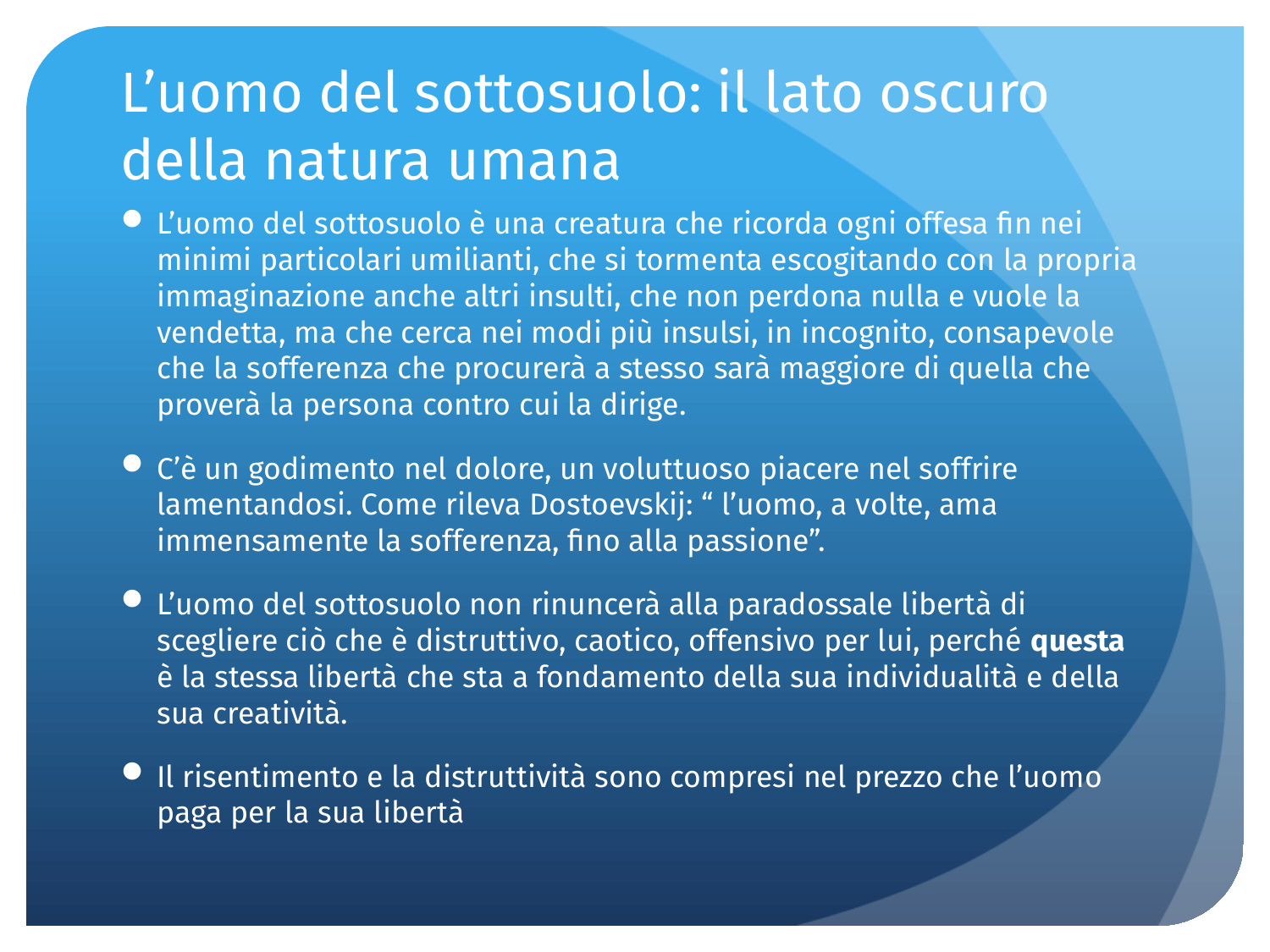

# L’uomo del sottosuolo: il lato oscuro della natura umana
L’uomo del sottosuolo è una creatura che ricorda ogni offesa fin nei minimi particolari umilianti, che si tormenta escogitando con la propria immaginazione anche altri insulti, che non perdona nulla e vuole la vendetta, ma che cerca nei modi più insulsi, in incognito, consapevole che la sofferenza che procurerà a stesso sarà maggiore di quella che proverà la persona contro cui la dirige.
C’è un godimento nel dolore, un voluttuoso piacere nel soffrire lamentandosi. Come rileva Dostoevskij: “ l’uomo, a volte, ama immensamente la sofferenza, fino alla passione”.
L’uomo del sottosuolo non rinuncerà alla paradossale libertà di scegliere ciò che è distruttivo, caotico, offensivo per lui, perché questa è la stessa libertà che sta a fondamento della sua individualità e della sua creatività.
Il risentimento e la distruttività sono compresi nel prezzo che l’uomo paga per la sua libertà